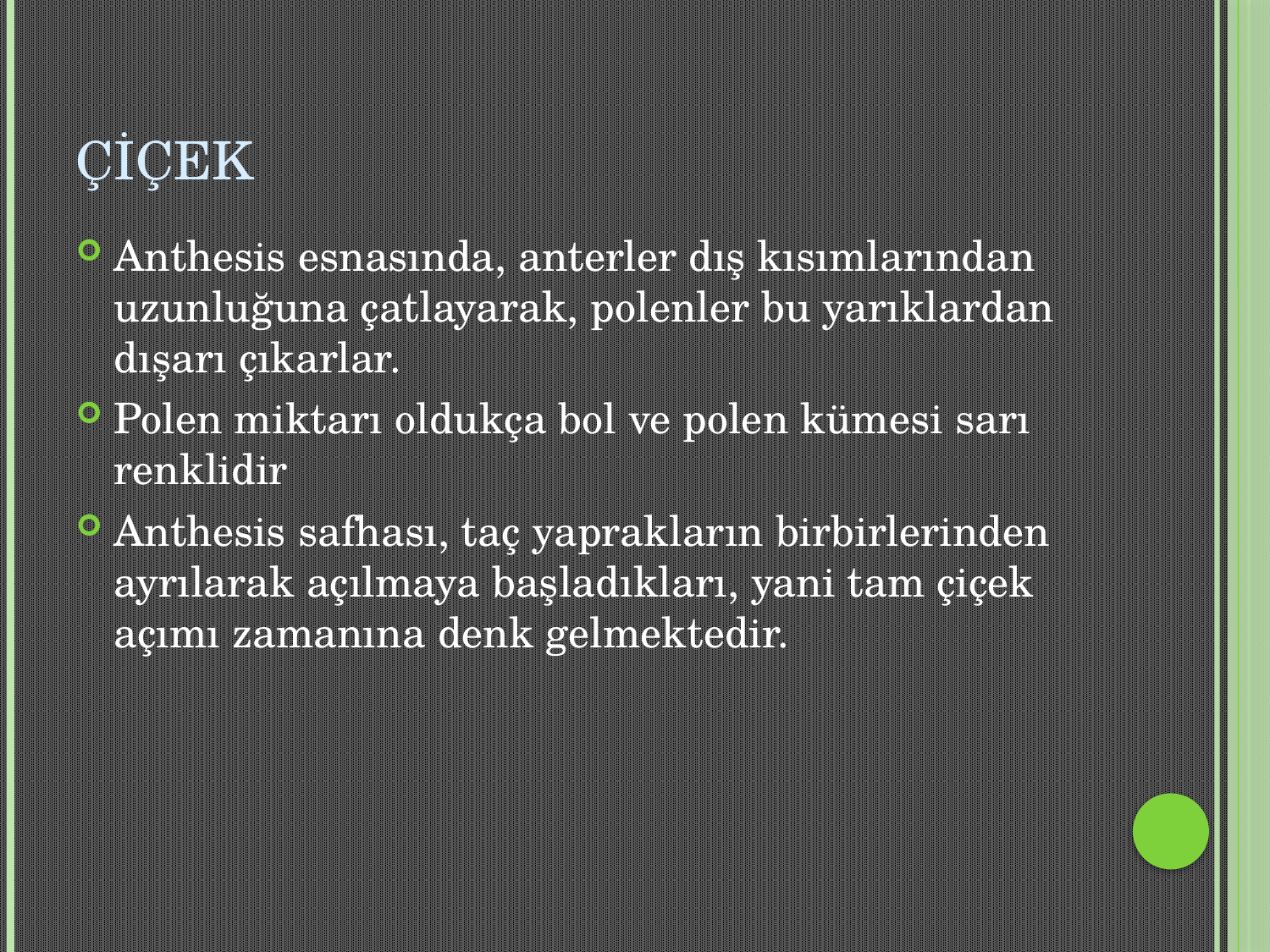

# Çiçek
Anthesis esnasında, anterler dış kısımlarından uzunluğuna çatlayarak, polenler bu yarıklardan dışarı çıkarlar.
Polen miktarı oldukça bol ve polen kümesi sarı renklidir
Anthesis safhası, taç yaprakların birbirlerinden ayrılarak açılmaya başladıkları, yani tam çiçek açımı zamanına denk gelmektedir.